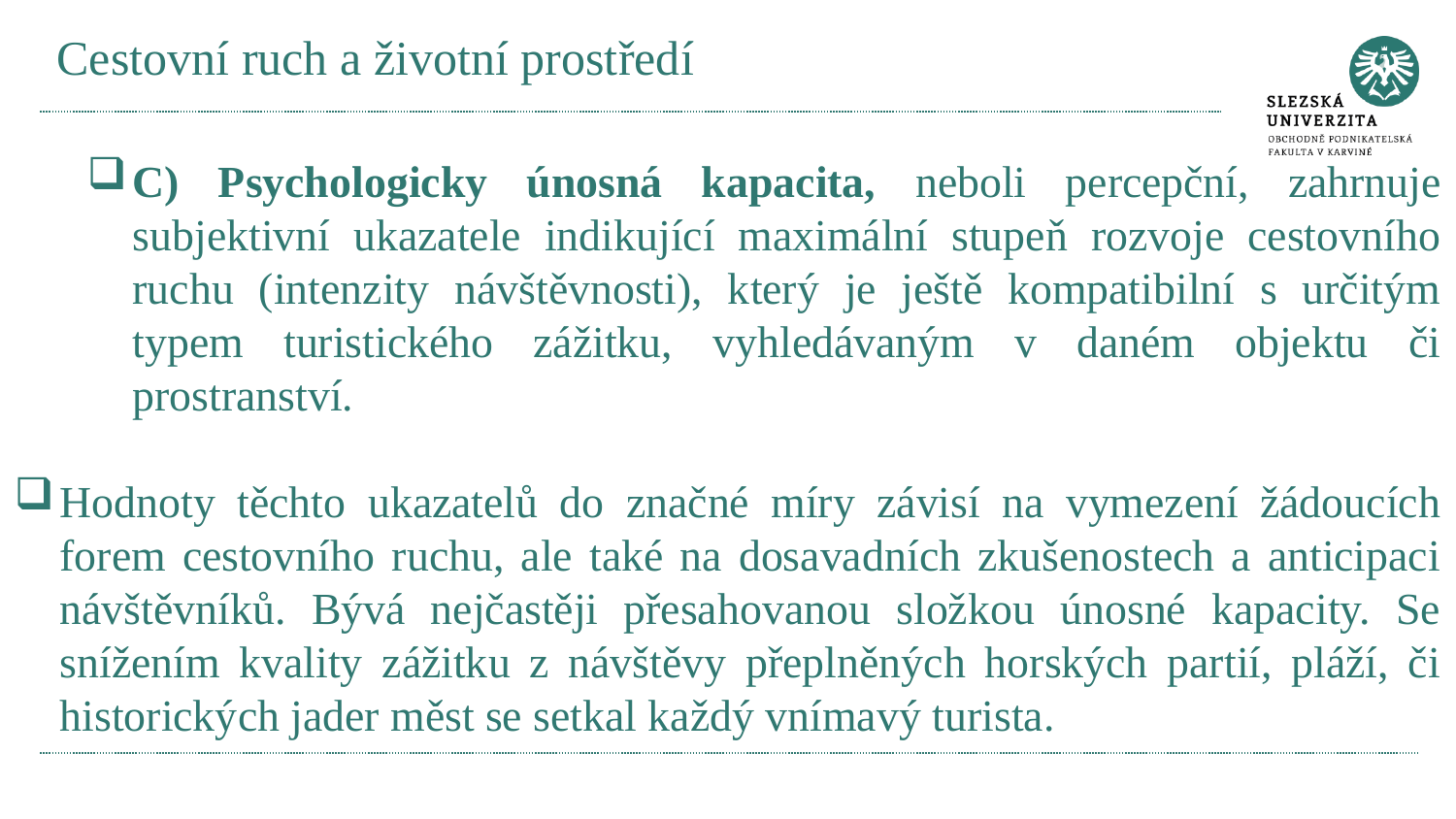

# Cestovní ruch a životní prostředí
C) Psychologicky únosná kapacita, neboli percepční, zahrnuje subjektivní ukazatele indikující maximální stupeň rozvoje cestovního ruchu (intenzity návštěvnosti), který je ještě kompatibilní s určitým typem turistického zážitku, vyhledávaným v daném objektu či prostranství.

Hodnoty těchto ukazatelů do značné míry závisí na vymezení žádoucích forem cestovního ruchu, ale také na dosavadních zkušenostech a anticipaci návštěvníků. Bývá nejčastěji přesahovanou složkou únosné kapacity. Se snížením kvality zážitku z návštěvy přeplněných horských partií, pláží, či historických jader měst se setkal každý vnímavý turista.